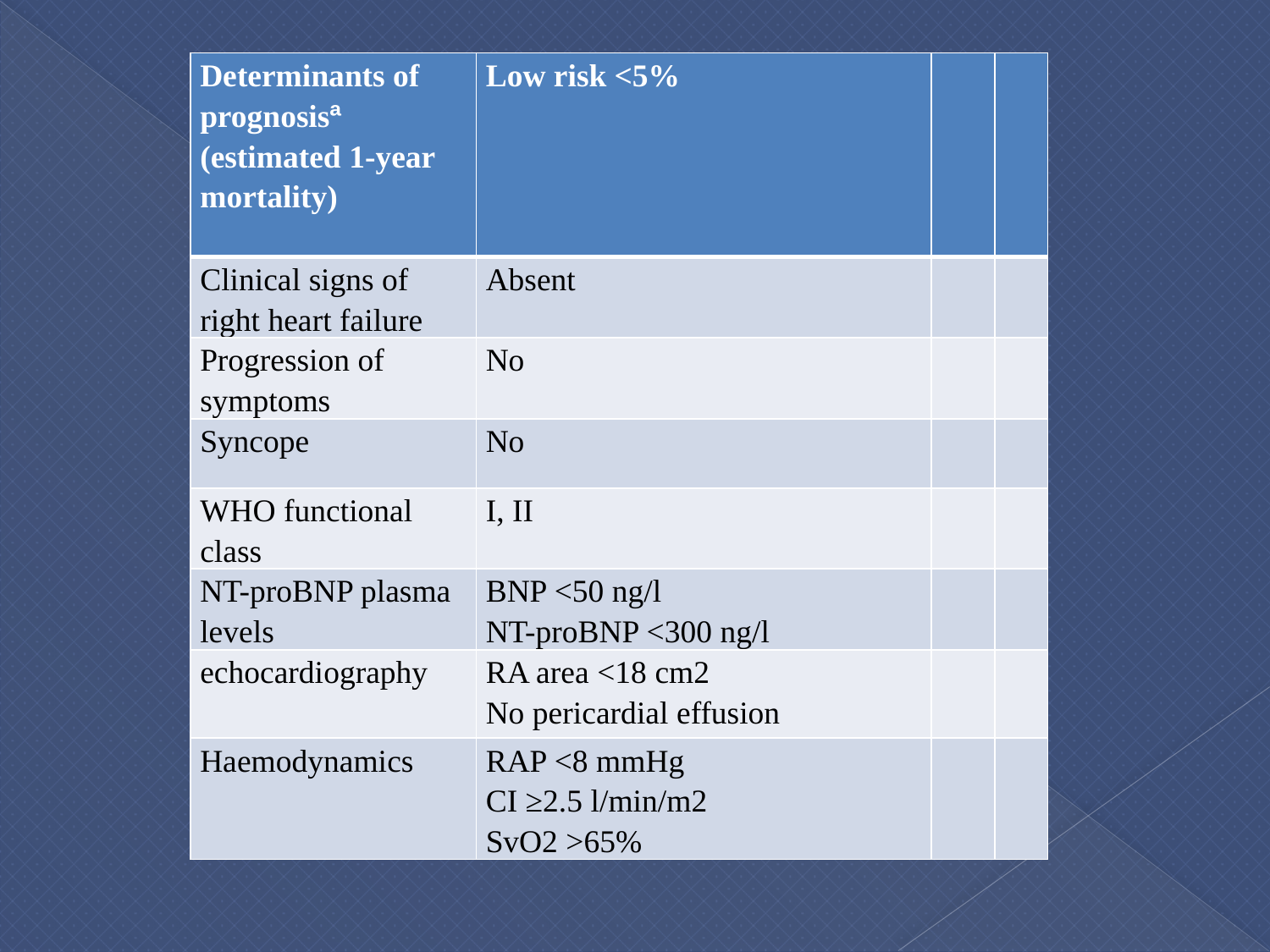

#
| Determinants of prognosisª (estimated 1-year mortality) | Low risk <5% |  |  |
| --- | --- | --- | --- |
| Clinical signs of right heart failure | Absent |  |  |
| Progression of symptoms | No |  |  |
| Syncope | No |  |  |
| WHO functional class | I, II |  |  |
| NT-proBNP plasma levels | BNP <50 ng/l NT-proBNP <300 ng/l |  |  |
| echocardiography | RA area <18 cm2 No pericardial effusion |  |  |
| Haemodynamics | RAP <8 mmHg CI ≥2.5 l/min/m2 SvO2 >65% |  |  |